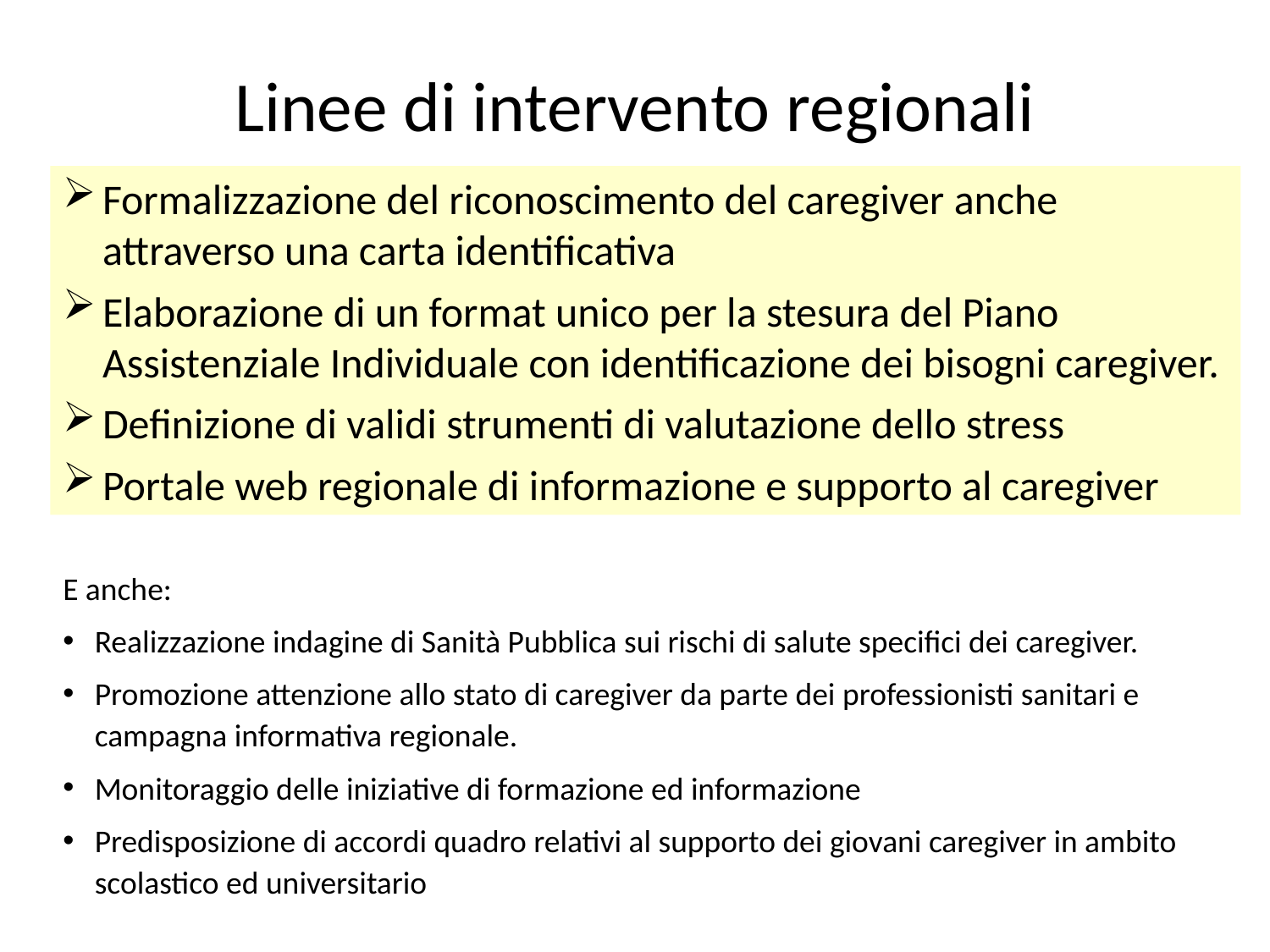

# Linee di intervento regionali
Formalizzazione del riconoscimento del caregiver anche attraverso una carta identificativa
Elaborazione di un format unico per la stesura del Piano Assistenziale Individuale con identificazione dei bisogni caregiver.
Definizione di validi strumenti di valutazione dello stress
Portale web regionale di informazione e supporto al caregiver
E anche:
Realizzazione indagine di Sanità Pubblica sui rischi di salute specifici dei caregiver.
Promozione attenzione allo stato di caregiver da parte dei professionisti sanitari e campagna informativa regionale.
Monitoraggio delle iniziative di formazione ed informazione
Predisposizione di accordi quadro relativi al supporto dei giovani caregiver in ambito scolastico ed universitario